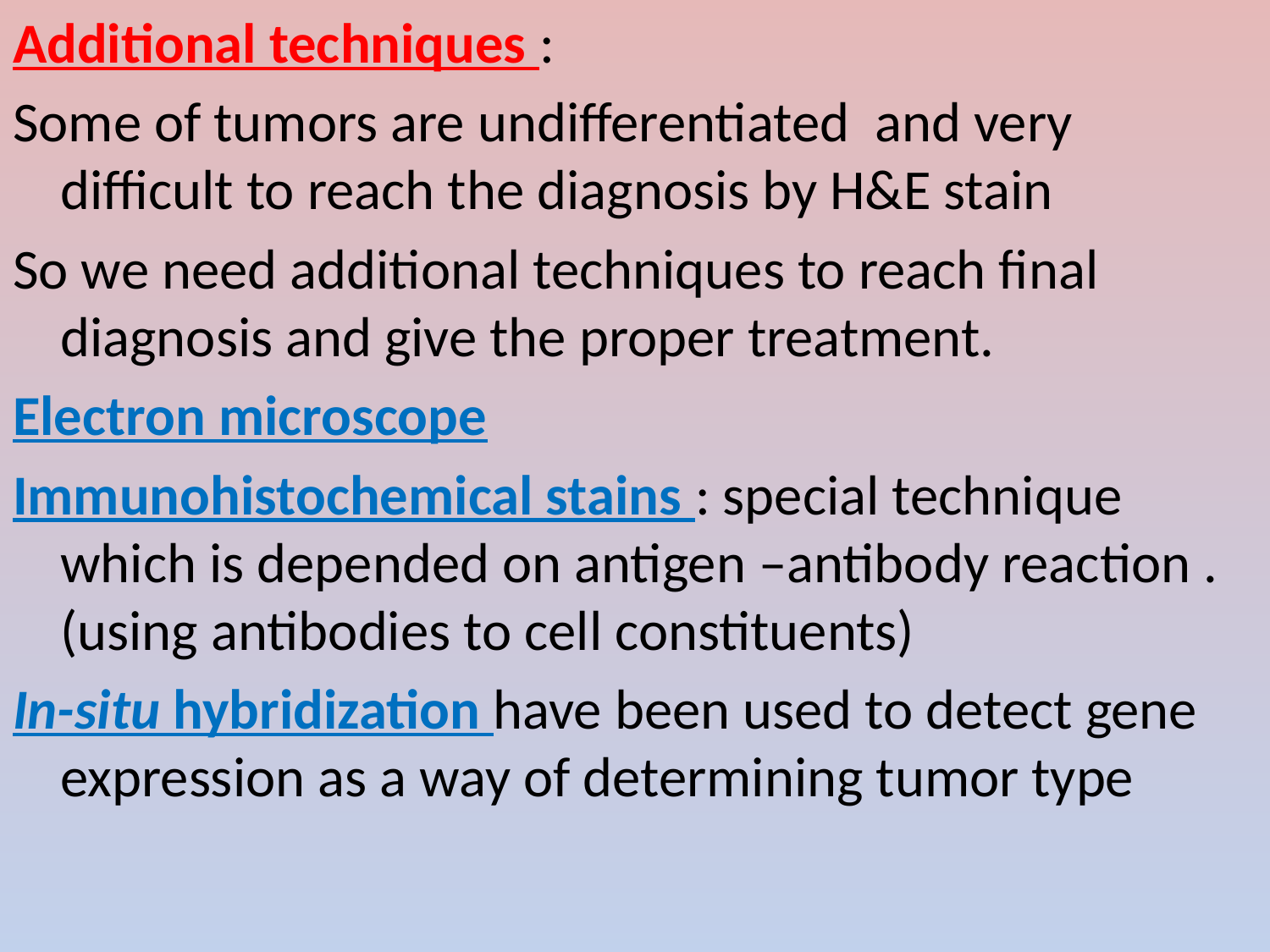

Additional techniques :
Some of tumors are undifferentiated  and very difficult to reach the diagnosis by H&E stain
So we need additional techniques to reach final diagnosis and give the proper treatment.
Electron microscope
Immunohistochemical stains : special technique which is depended on antigen –antibody reaction .(using antibodies to cell constituents)
In-situ hybridization have been used to detect gene expression as a way of determining tumor type